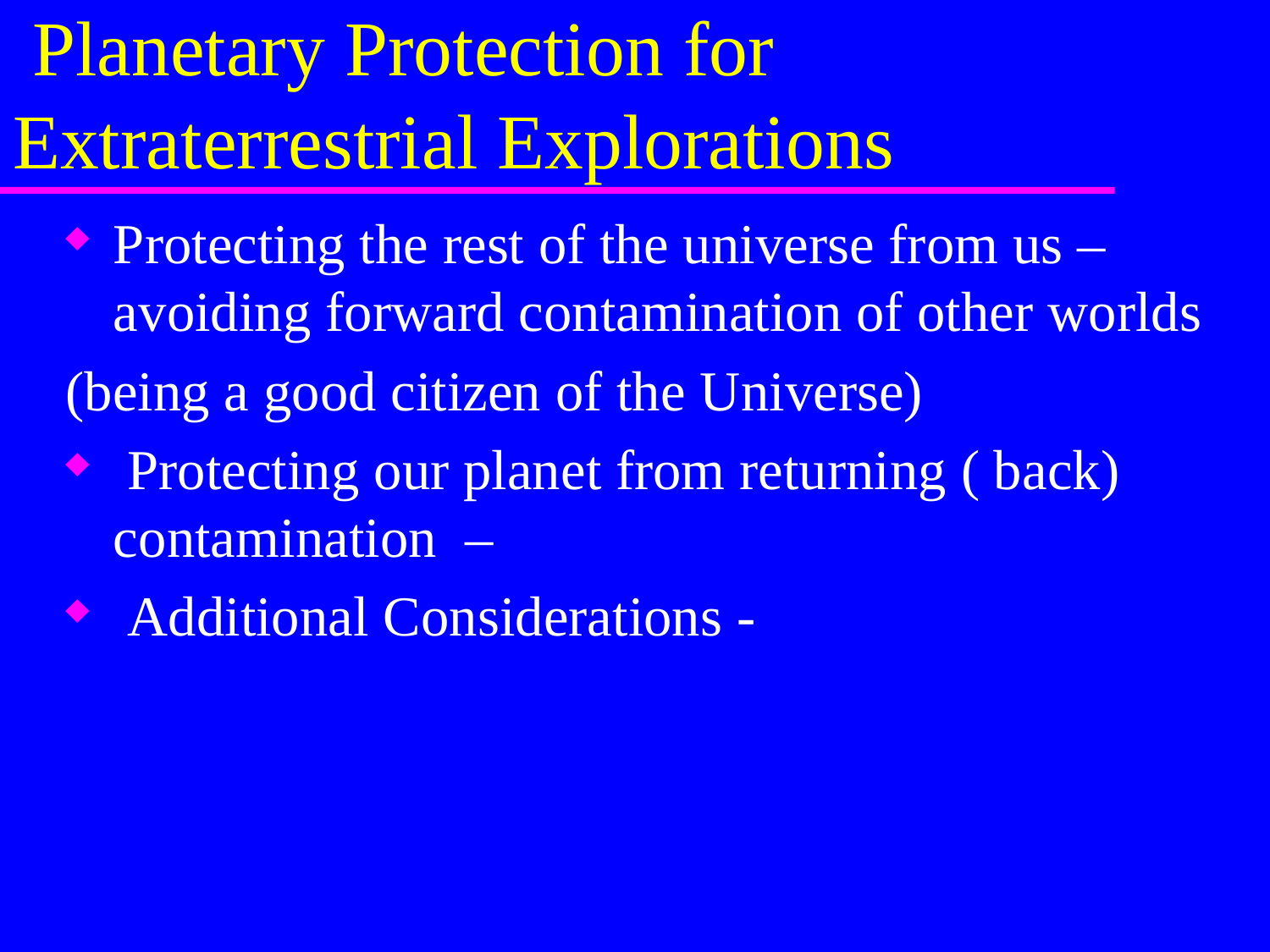

# Planetary Protection for Extraterrestrial Explorations
Protecting the rest of the universe from us – avoiding forward contamination of other worlds
(being a good citizen of the Universe)
 Protecting our planet from returning ( back)  contamination  –
 Additional Considerations -